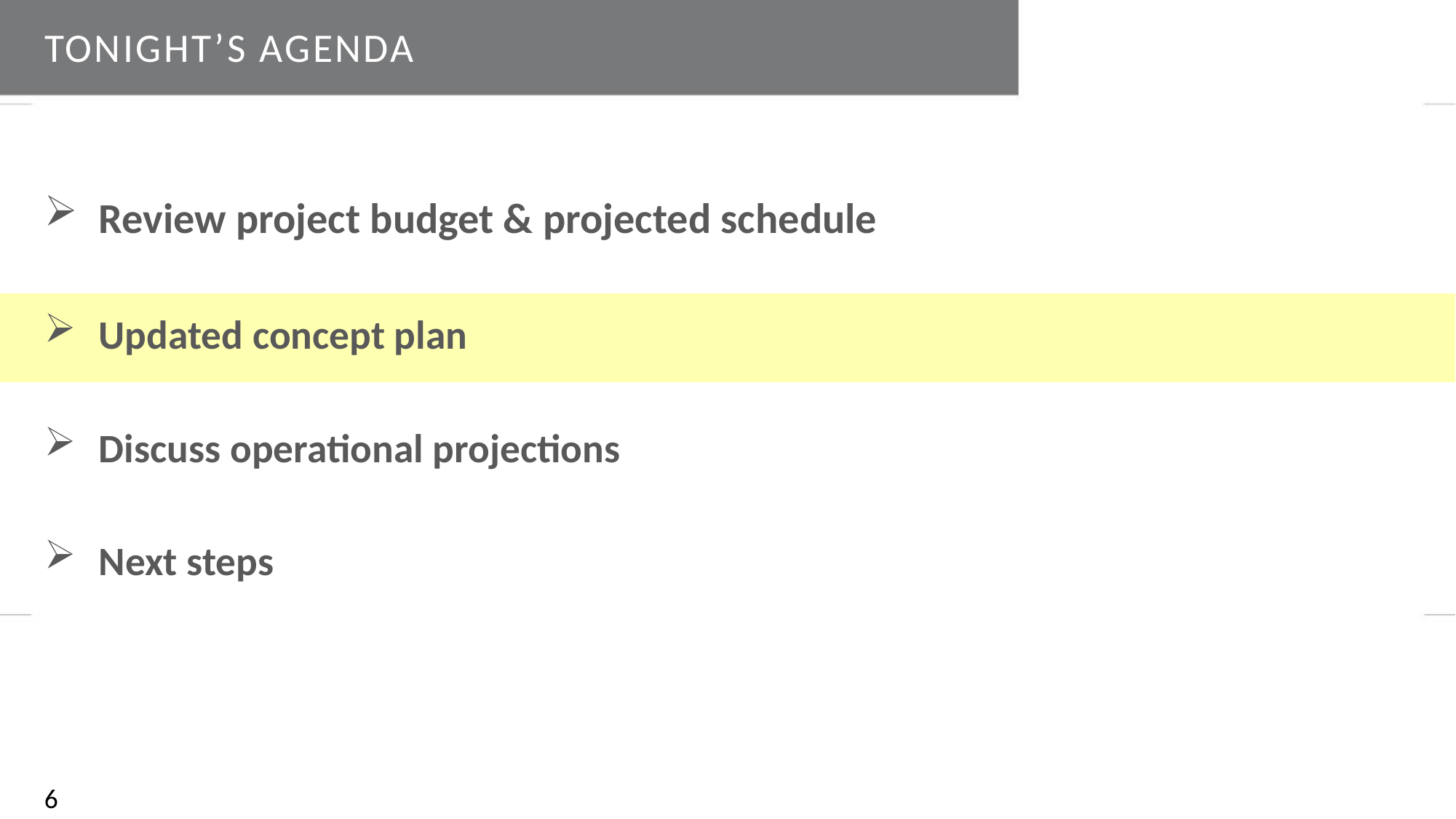

# TONIGHT’S AGENDA

Review project budget & projected schedule

Updated concept plan

Discuss operational projections

Next steps

6